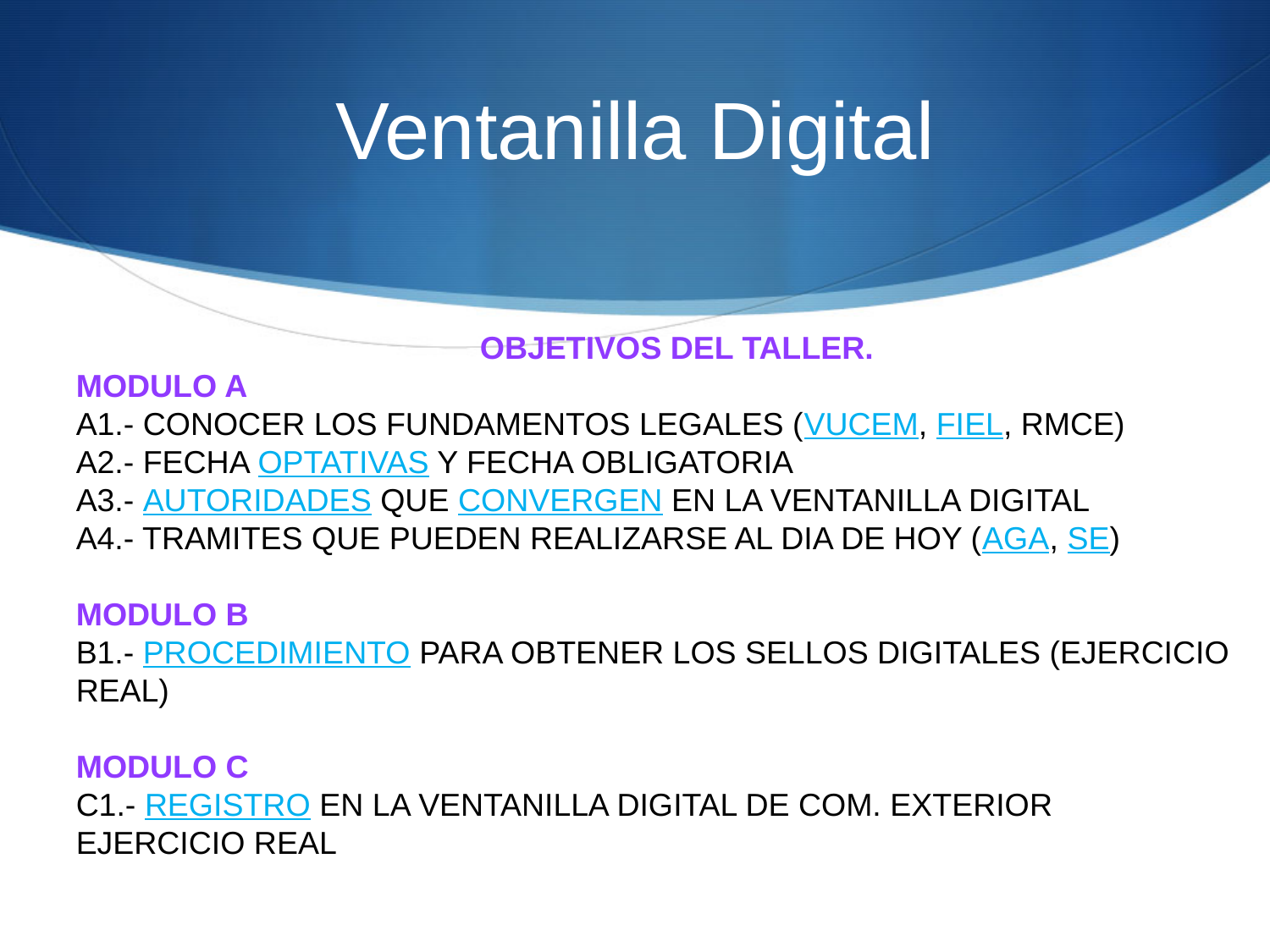

# Ventanilla Digital
OBJETIVOS DEL TALLER.
MODULO A
A1.- CONOCER LOS FUNDAMENTOS LEGALES (VUCEM, FIEL, RMCE)
A2.- FECHA OPTATIVAS Y FECHA OBLIGATORIA
A3.- AUTORIDADES QUE CONVERGEN EN LA VENTANILLA DIGITAL
A4.- TRAMITES QUE PUEDEN REALIZARSE AL DIA DE HOY (AGA, SE)

MODULO B
B1.- PROCEDIMIENTO PARA OBTENER LOS SELLOS DIGITALES (EJERCICIO
REAL)

MODULO C
C1.- REGISTRO EN LA VENTANILLA DIGITAL DE COM. EXTERIOR
EJERCICIO REAL